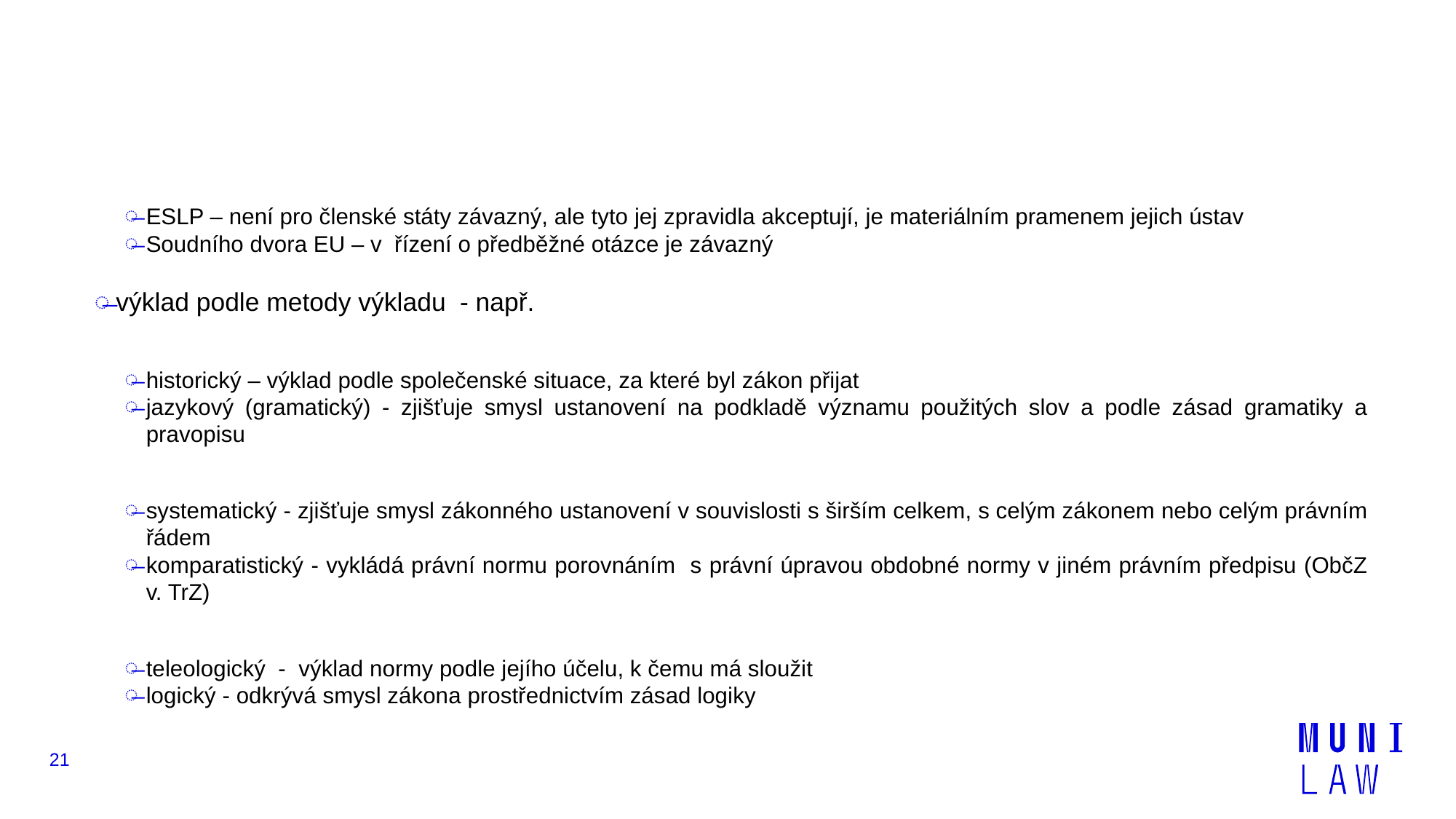

#
ESLP – není pro členské státy závazný, ale tyto jej zpravidla akceptují, je materiálním pramenem jejich ústav
Soudního dvora EU – v  řízení o předběžné otázce je závazný

výklad podle metody výkladu  - např.

historický – výklad podle společenské situace, za které byl zákon přijat
jazykový (gramatický) - zjišťuje smysl ustanovení na podkladě významu použitých slov a podle zásad gramatiky a pravopisu

systematický - zjišťuje smysl zákonného ustanovení v souvislosti s širším celkem, s celým zákonem nebo celým právním řádem
komparatistický - vykládá právní normu porovnáním  s právní úpravou obdobné normy v jiném právním předpisu (ObčZ v. TrZ)

teleologický  -  výklad normy podle jejího účelu, k čemu má sloužit
logický - odkrývá smysl zákona prostřednictvím zásad logiky

21